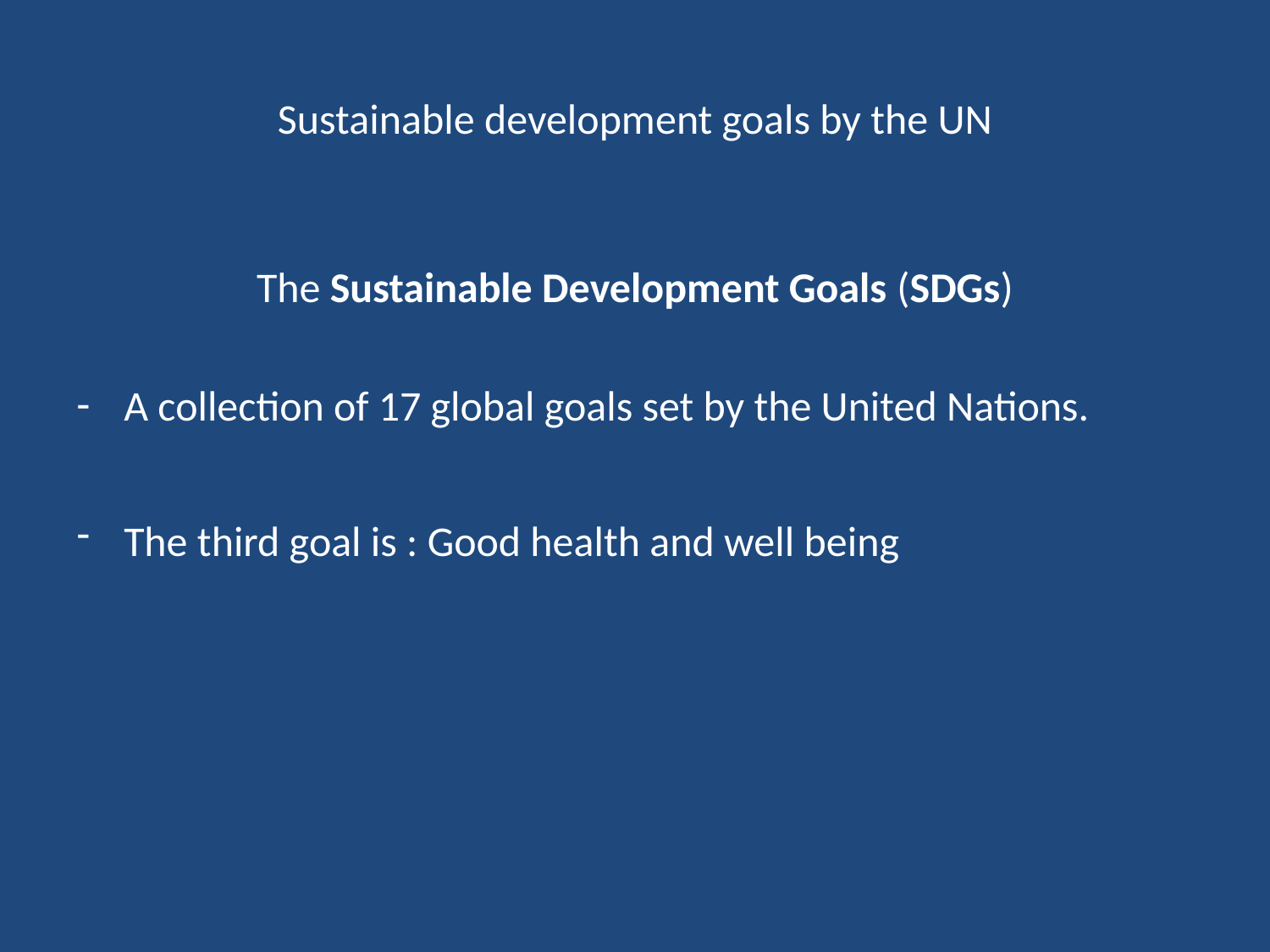

# Sustainable development goals by the UN
The Sustainable Development Goals (SDGs)

A collection of 17 global goals set by the United Nations.

The third goal is : Good health and well being